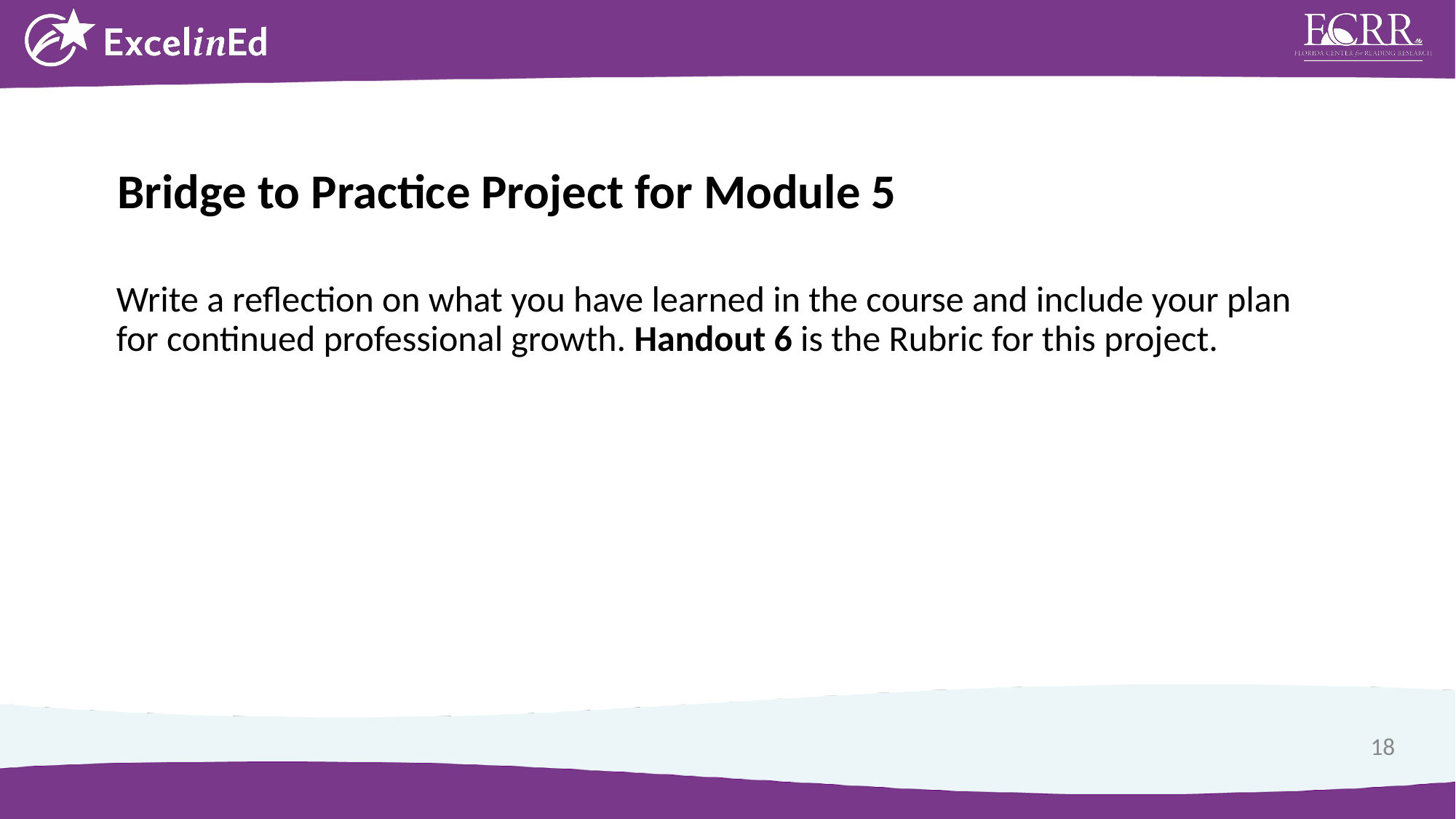

Bridge to Practice Project for Module 5
Write a reflection on what you have learned in the course and include your plan for continued professional growth. Handout 6 is the Rubric for this project.

18